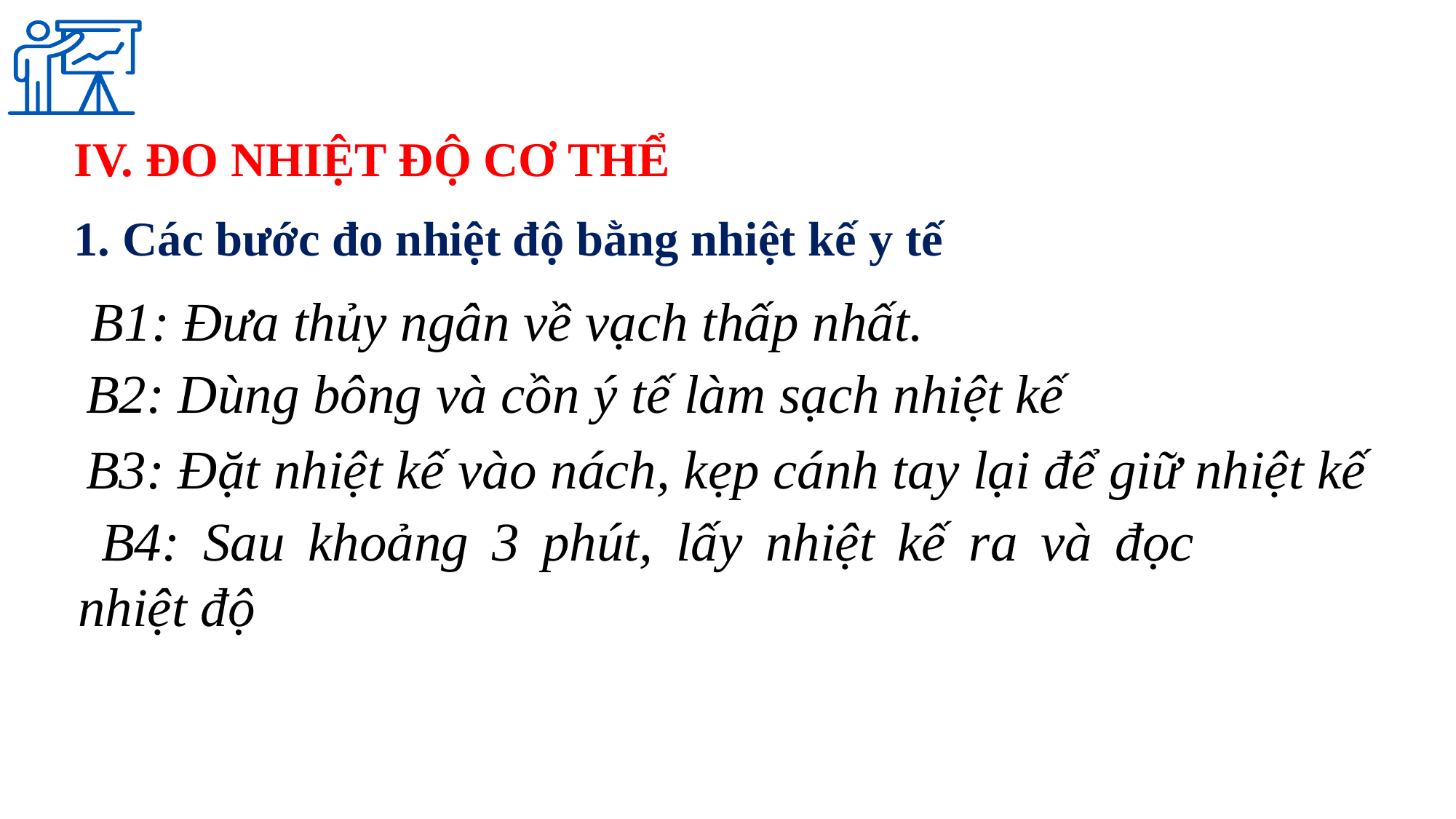

IV. ĐO NHIỆT ĐỘ CƠ THỂ
1. Các bước đo nhiệt độ bằng nhiệt kế y tế
 B1: Đưa thủy ngân về vạch thấp nhất.

 B2: Dùng bông và cồn ý tế làm sạch nhiệt kế
 B3: Đặt nhiệt kế vào nách, kẹp cánh tay lại để giữ nhiệt kế
 B4: Sau khoảng 3 phút, lấy nhiệt kế ra và đọc nhiệt độ